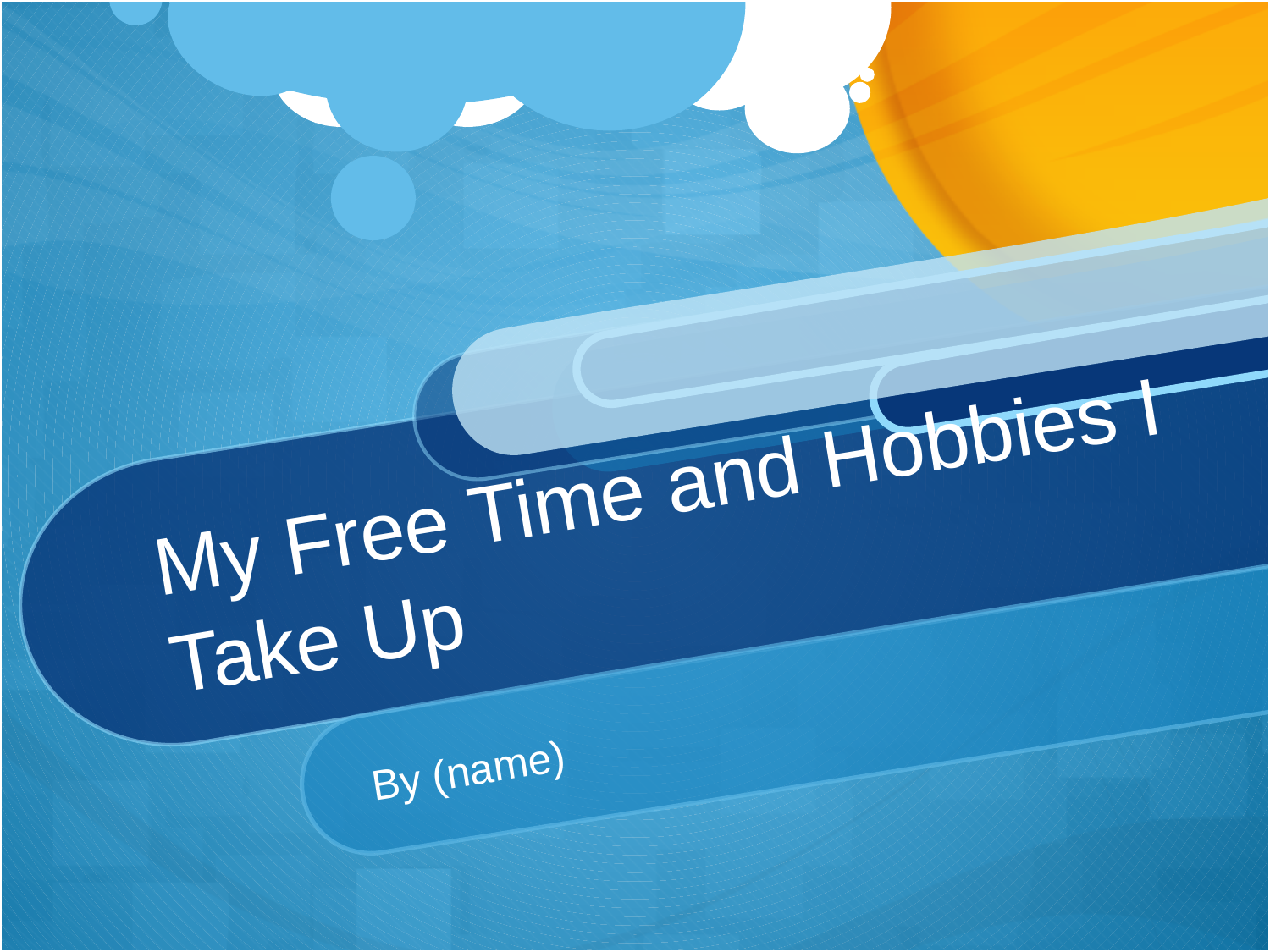

# My Free Time and Hobbies I Take Up
By (name)